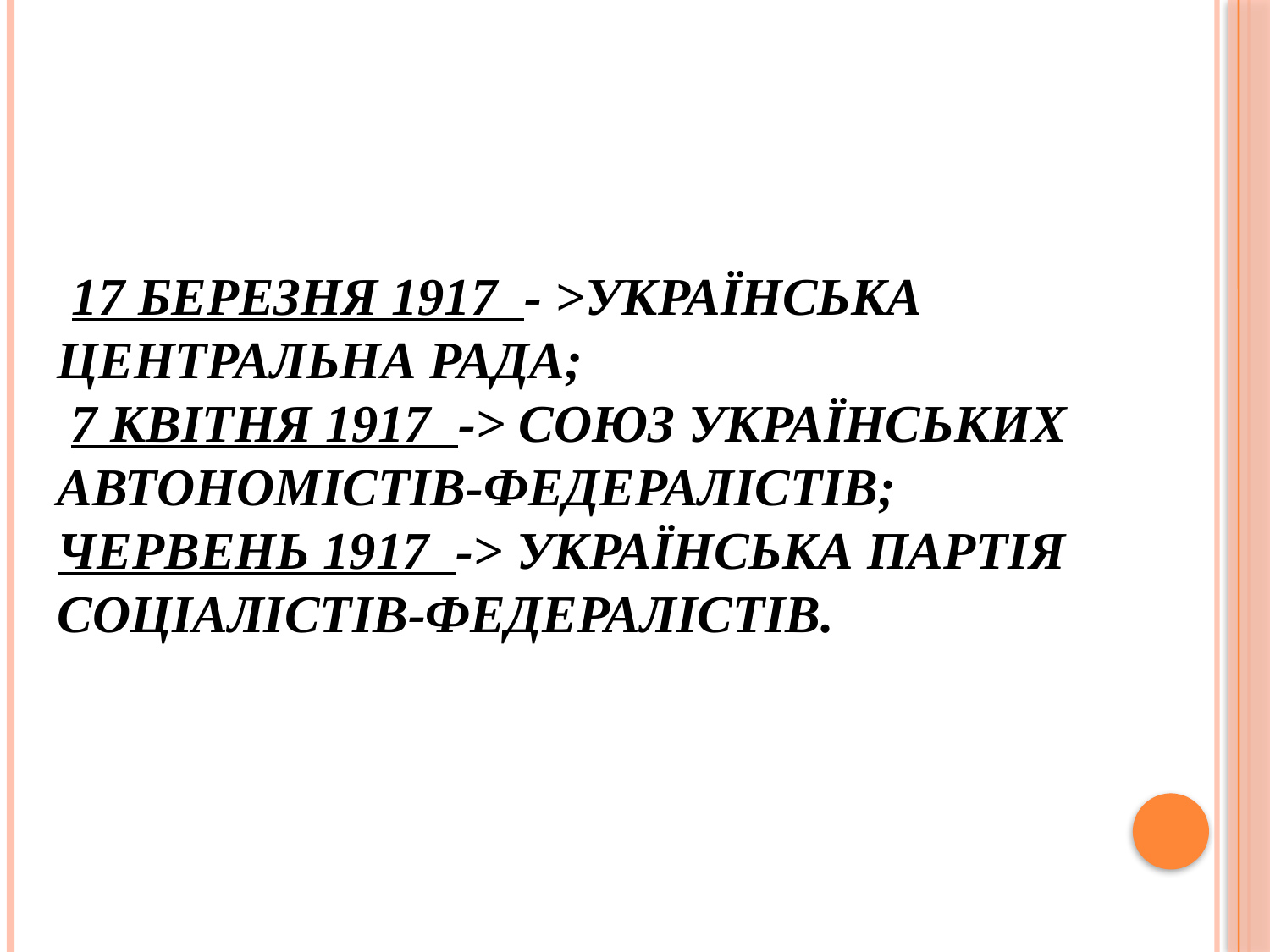

# 17 березня 1917  - >Українська Центральна Рада;  7 квітня 1917  -> союз українських автономістів-федералістів; червень 1917  -> Українська партія соціалістів-федералістів.